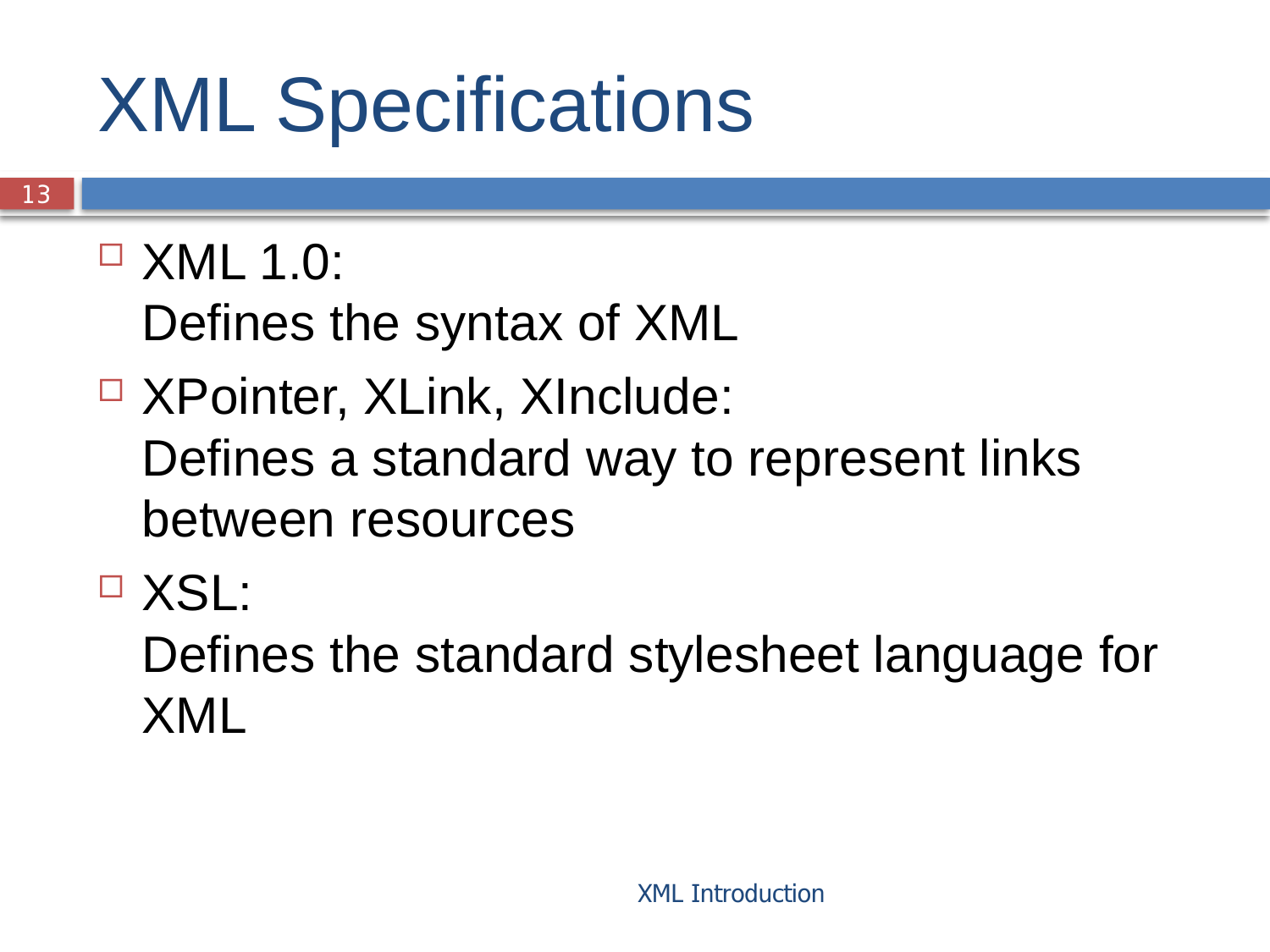

# XML Specifications
13
XML 1.0:
Defines the syntax of XML
XPointer, XLink, XInclude:
Defines a standard way to represent links between resources
XSL:
Defines the standard stylesheet language for XML

XML Introduction